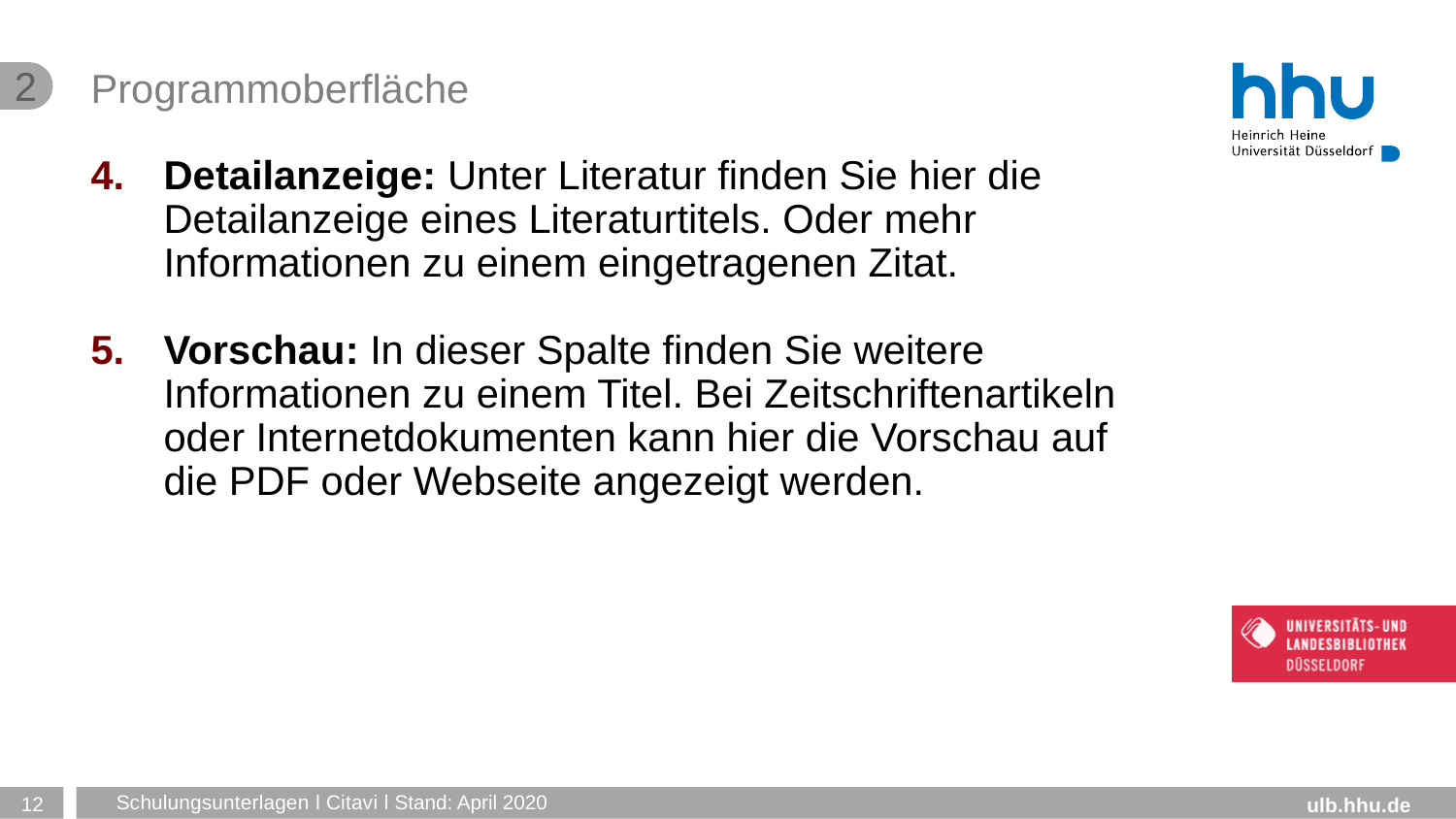

2
# Programmoberfläche
Detailanzeige: Unter Literatur finden Sie hier die Detailanzeige eines Literaturtitels. Oder mehr Informationen zu einem eingetragenen Zitat.

Vorschau: In dieser Spalte finden Sie weitere Informationen zu einem Titel. Bei Zeitschriftenartikeln oder Internetdokumenten kann hier die Vorschau auf die PDF oder Webseite angezeigt werden.

12